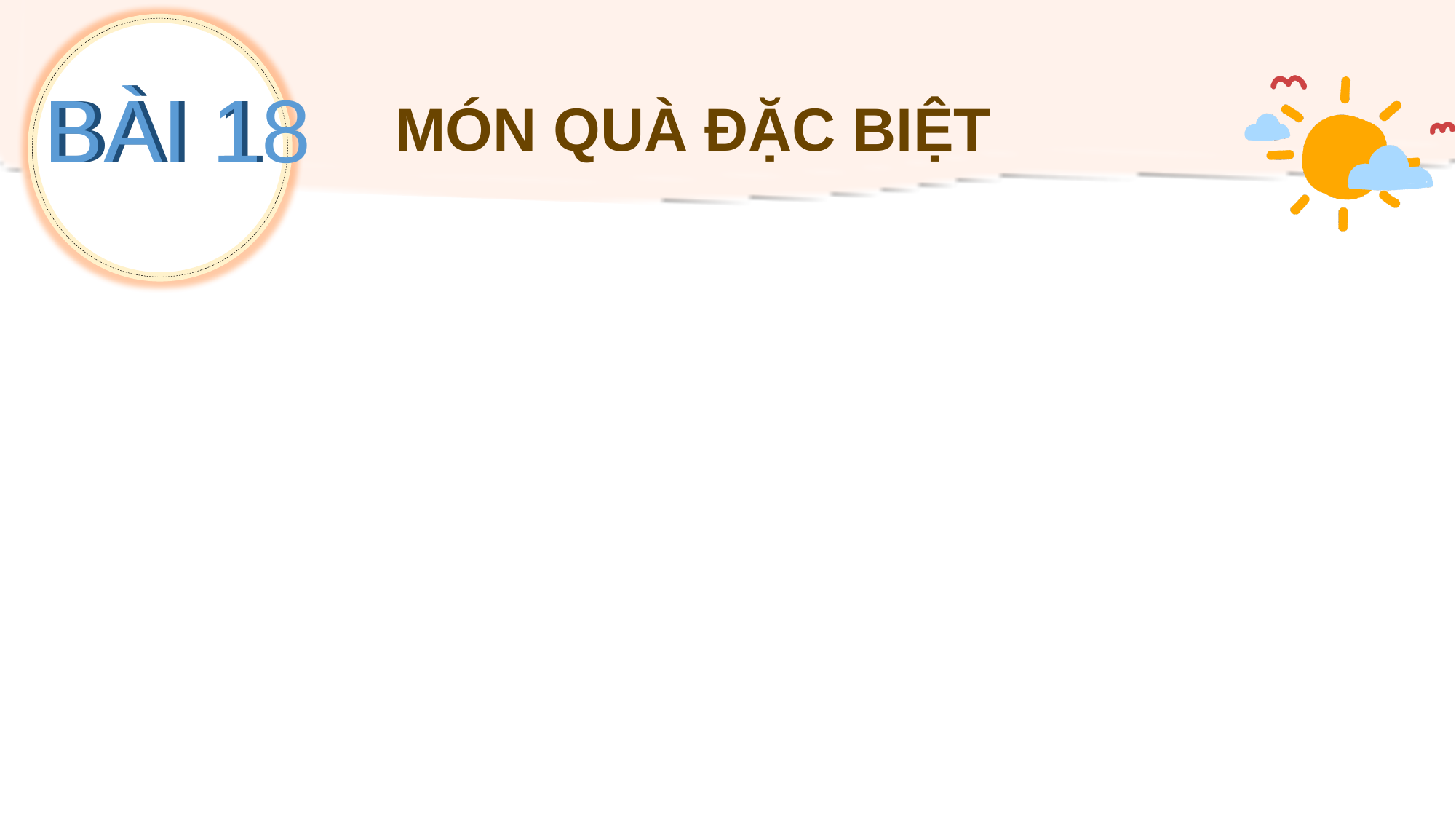

BÀI 18
BÀI 1
MÓN QUÀ ĐẶC BIỆT